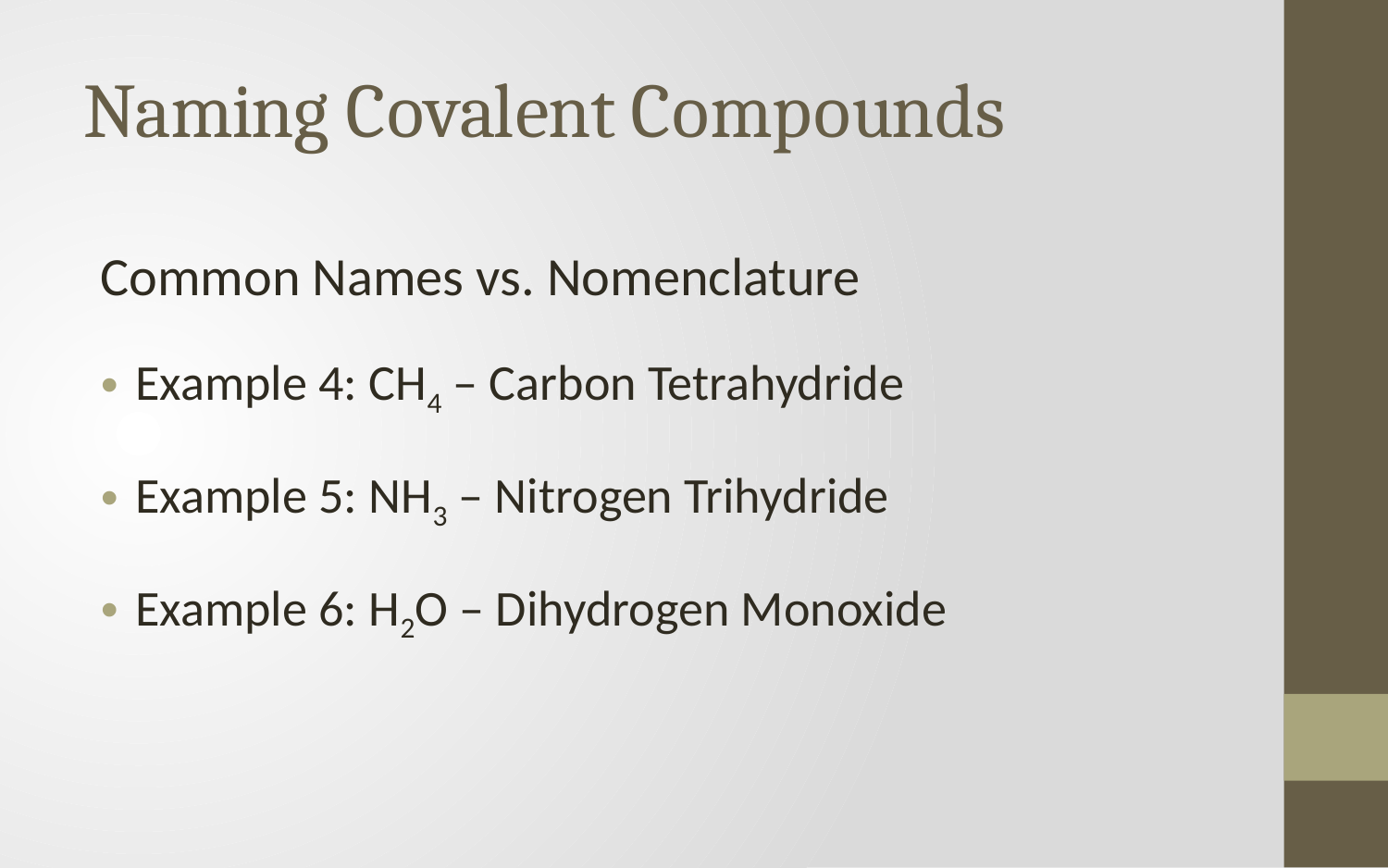

# Naming Covalent Compounds
Common Names vs. Nomenclature
Example 4: CH4 – Carbon Tetrahydride
Example 5: NH3 – Nitrogen Trihydride
Example 6: H2O – Dihydrogen Monoxide